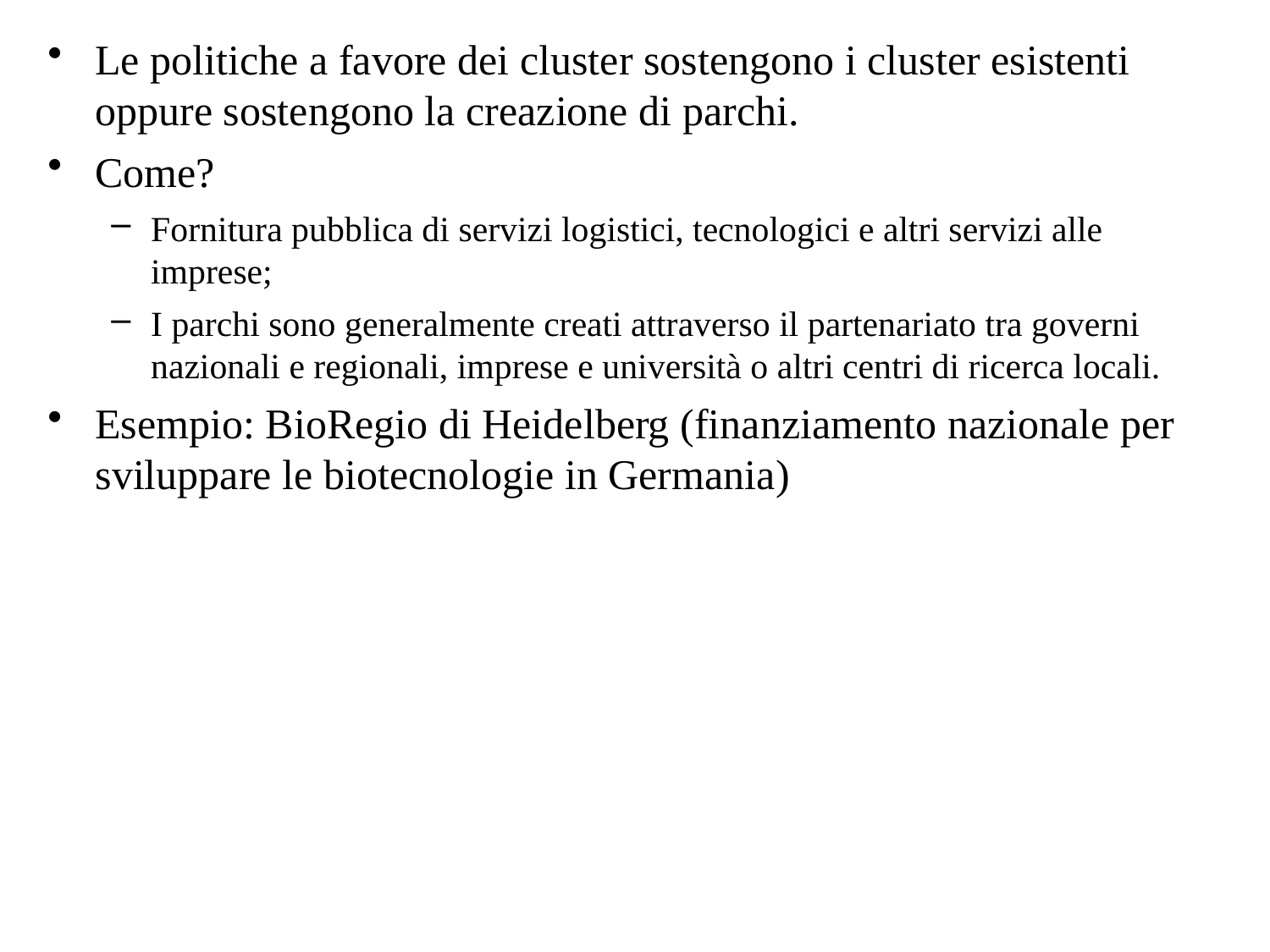

Le politiche a favore dei cluster sostengono i cluster esistenti oppure sostengono la creazione di parchi.
Come?
Fornitura pubblica di servizi logistici, tecnologici e altri servizi alle imprese;
I parchi sono generalmente creati attraverso il partenariato tra governi nazionali e regionali, imprese e università o altri centri di ricerca locali.
Esempio: BioRegio di Heidelberg (finanziamento nazionale per sviluppare le biotecnologie in Germania)